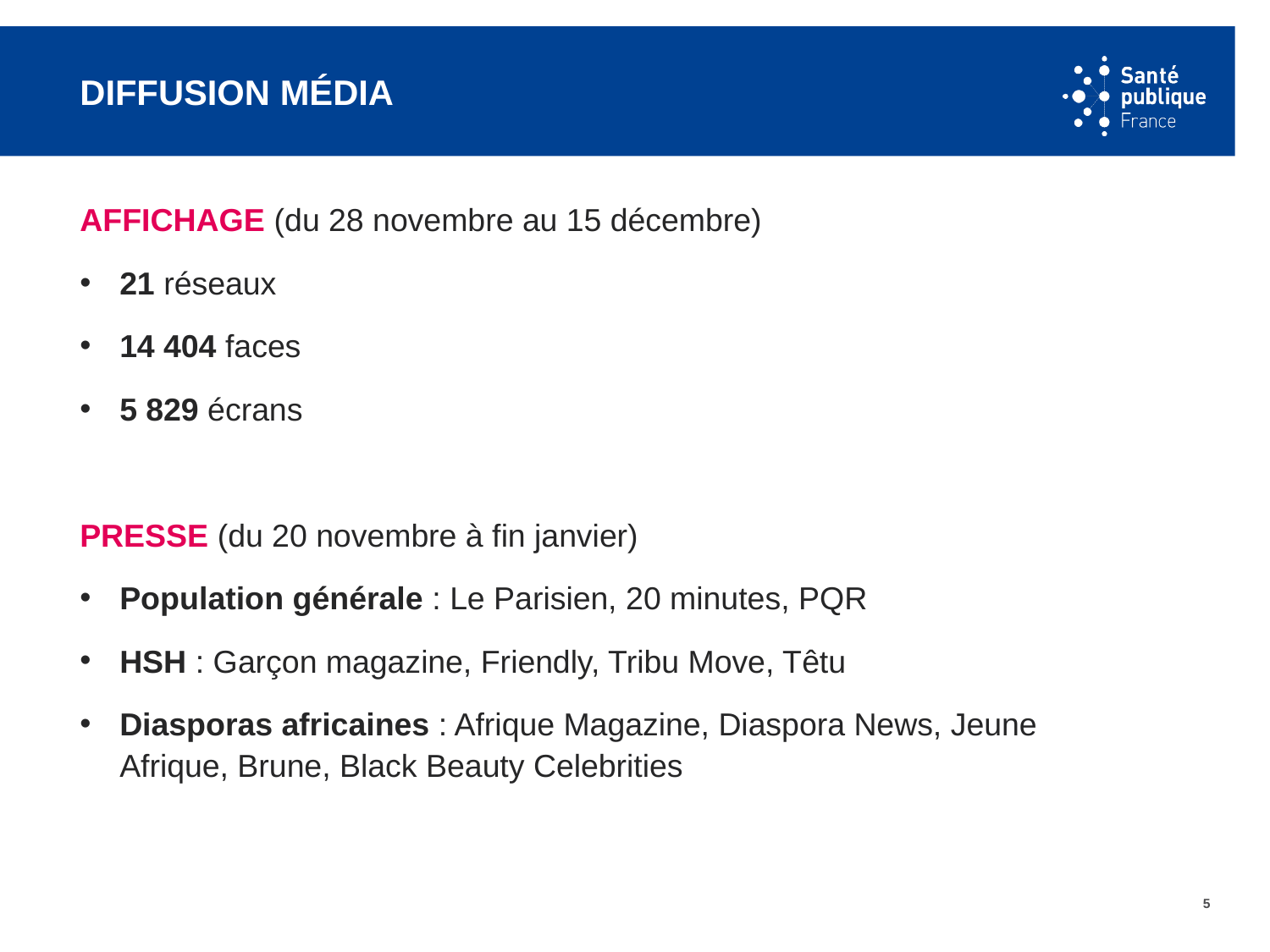

# Diffusion média
Affichage (du 28 novembre au 15 décembre)
21 réseaux
14 404 faces
5 829 écrans

PrESSE (du 20 novembre à fin janvier)
Population générale : Le Parisien, 20 minutes, PQR
HSH : Garçon magazine, Friendly, Tribu Move, Têtu
Diasporas africaines : Afrique Magazine, Diaspora News, Jeune Afrique, Brune, Black Beauty Celebrities